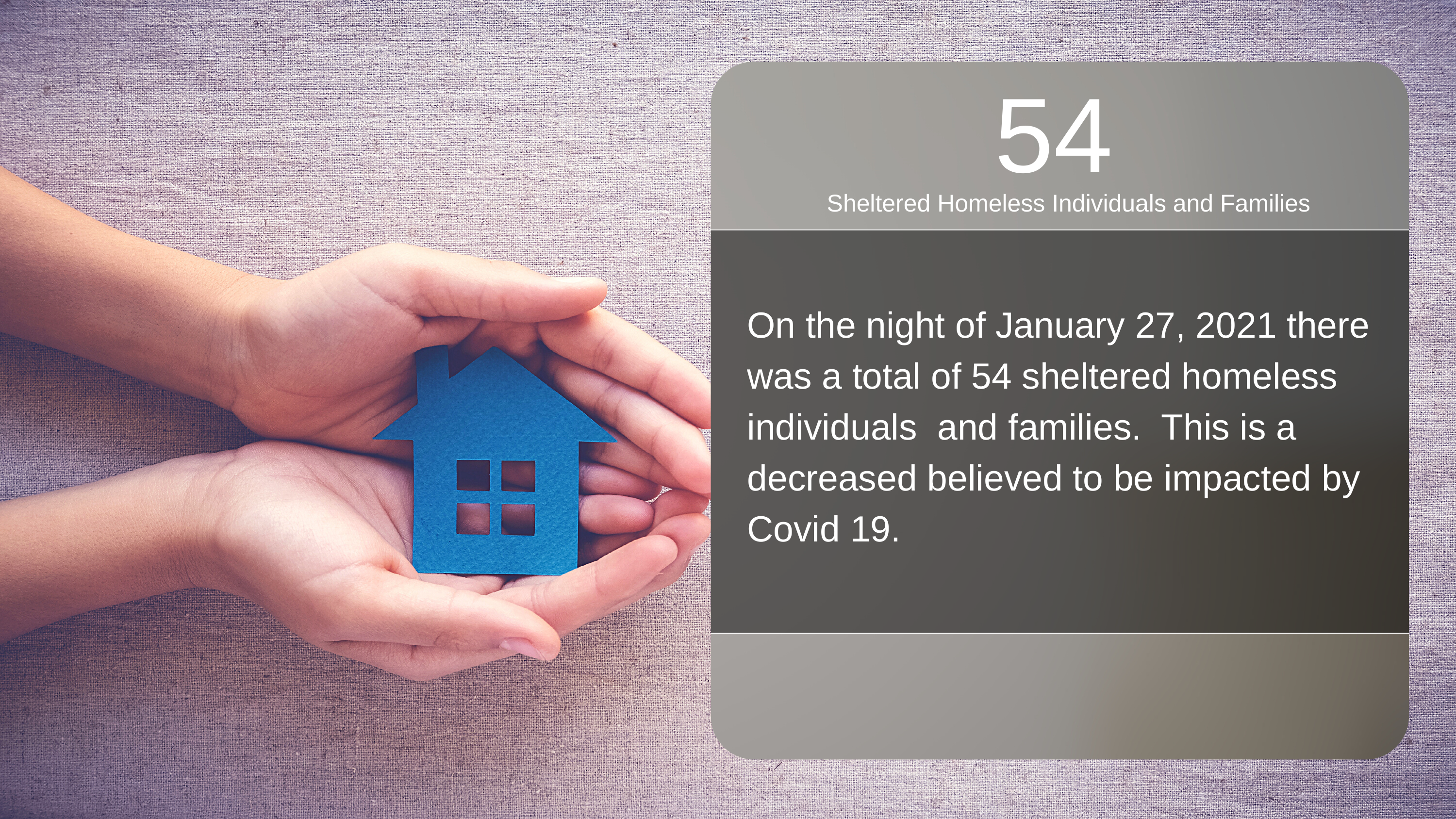

54

Sheltered Homeless Individuals and Families

On the night of January 27, 2021 there was a total of 54 sheltered homeless individuals  and families.  This is a decreased believed to be impacted by Covid 19.